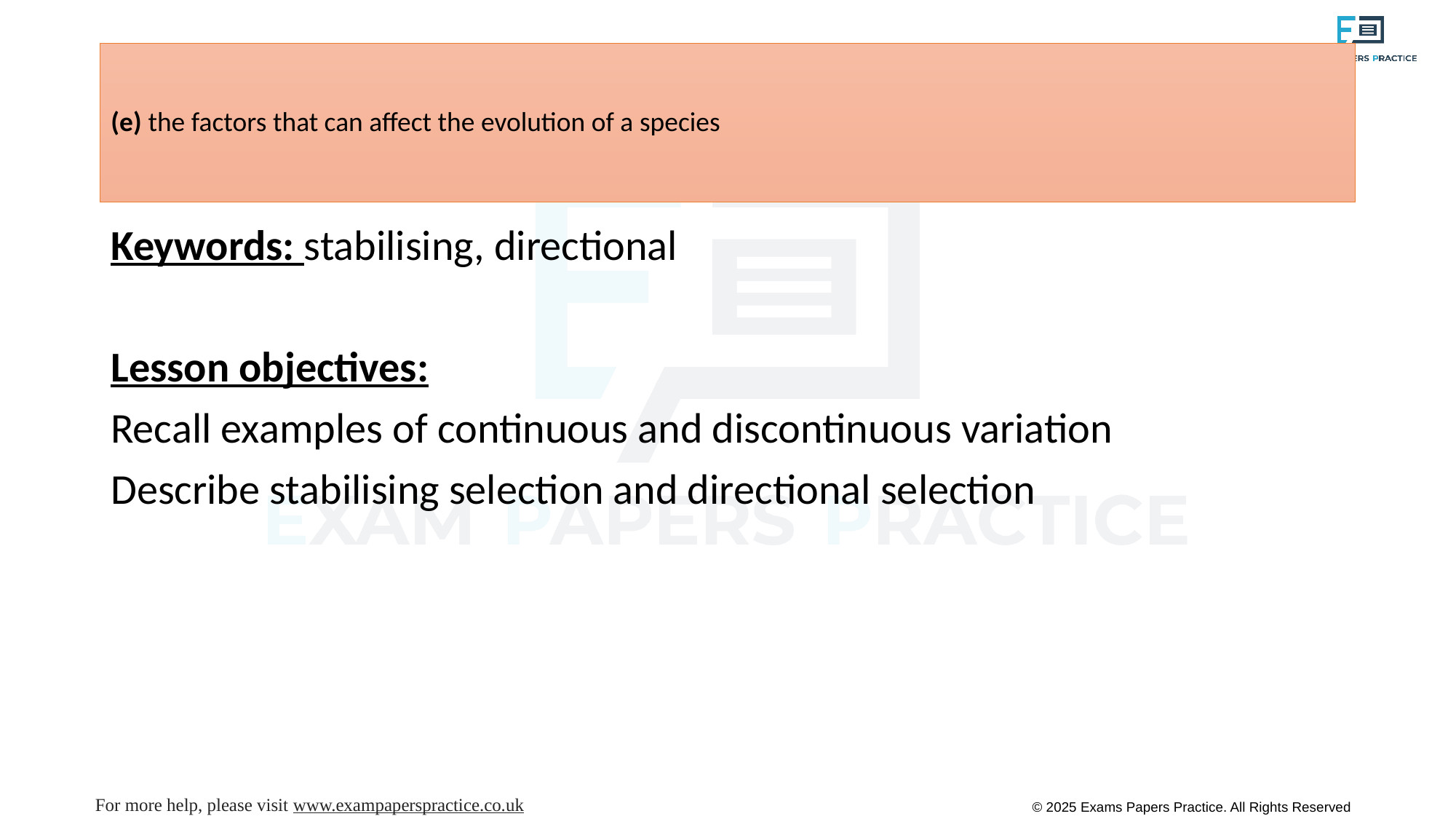

# (e) the factors that can affect the evolution of a species
Keywords: stabilising, directional

Lesson objectives:
Recall examples of continuous and discontinuous variation
Describe stabilising selection and directional selection